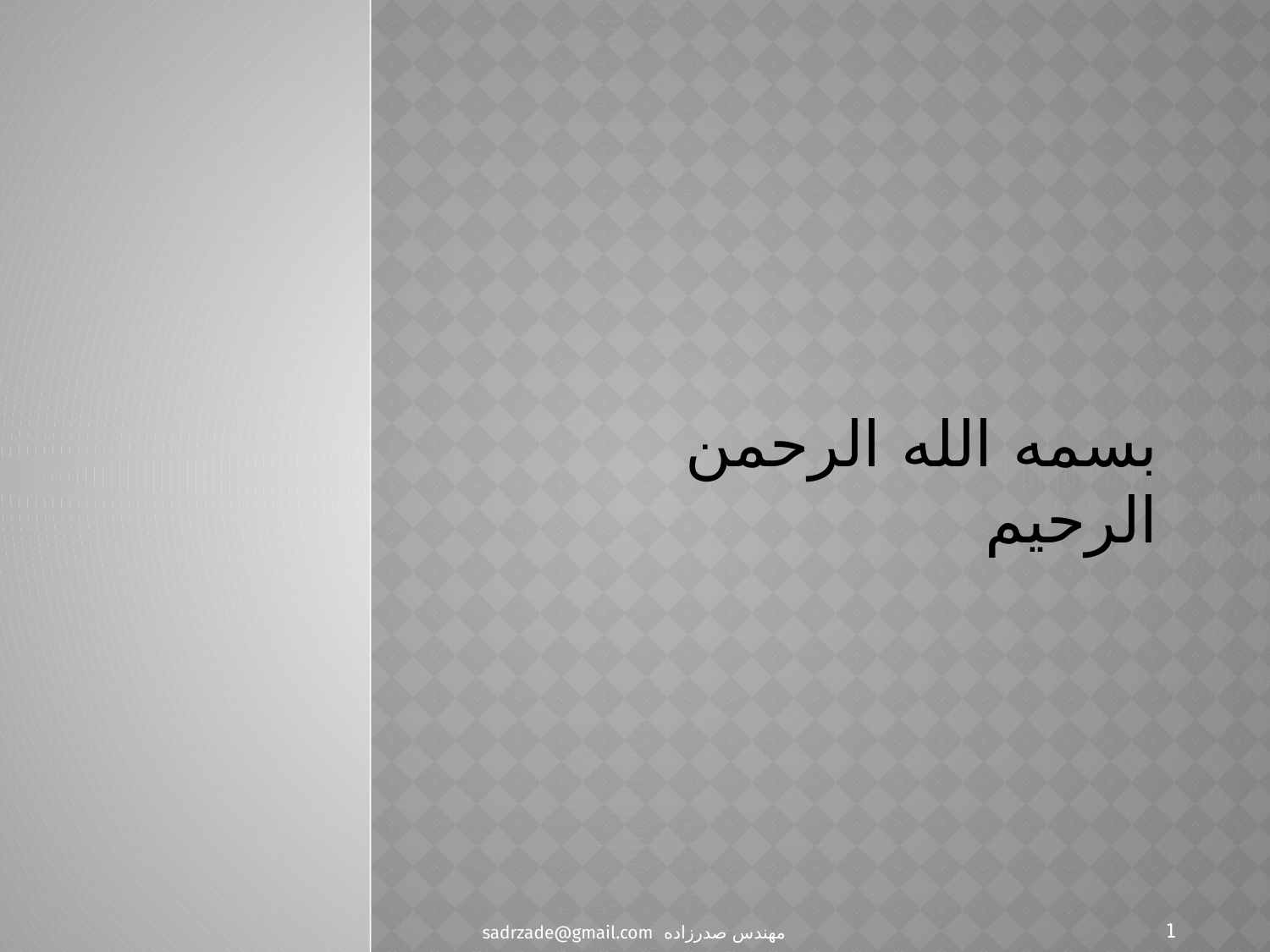

بسمه الله الرحمن الرحیم
1
مهندس صدرزاده  sadrzade@gmail.com